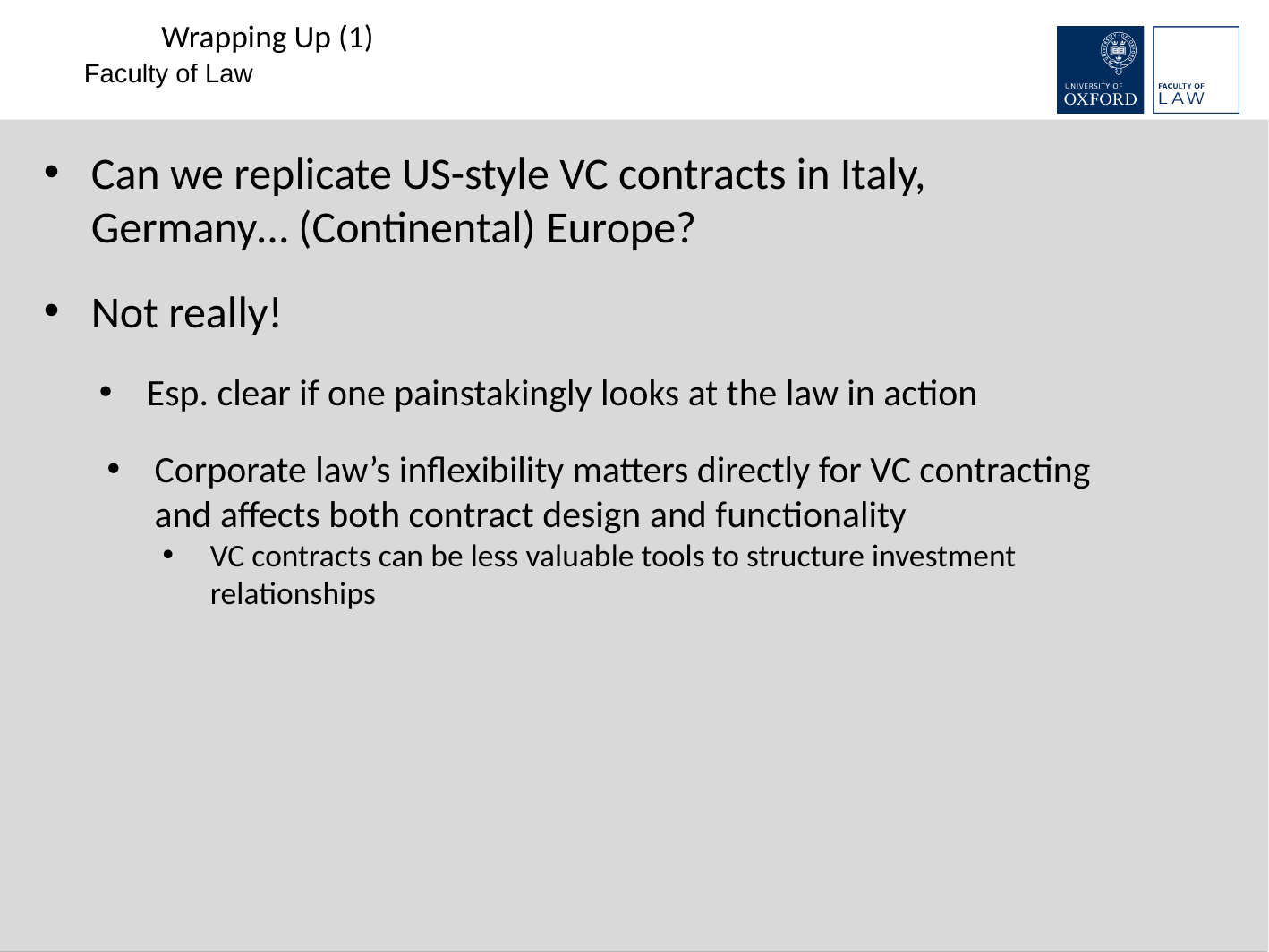

Wrapping Up (1)
Can we replicate US-style VC contracts in Italy, Germany… (Continental) Europe?
Not really!
Esp. clear if one painstakingly looks at the law in action
Corporate law’s inflexibility matters directly for VC contracting and affects both contract design and functionality
VC contracts can be less valuable tools to structure investment relationships